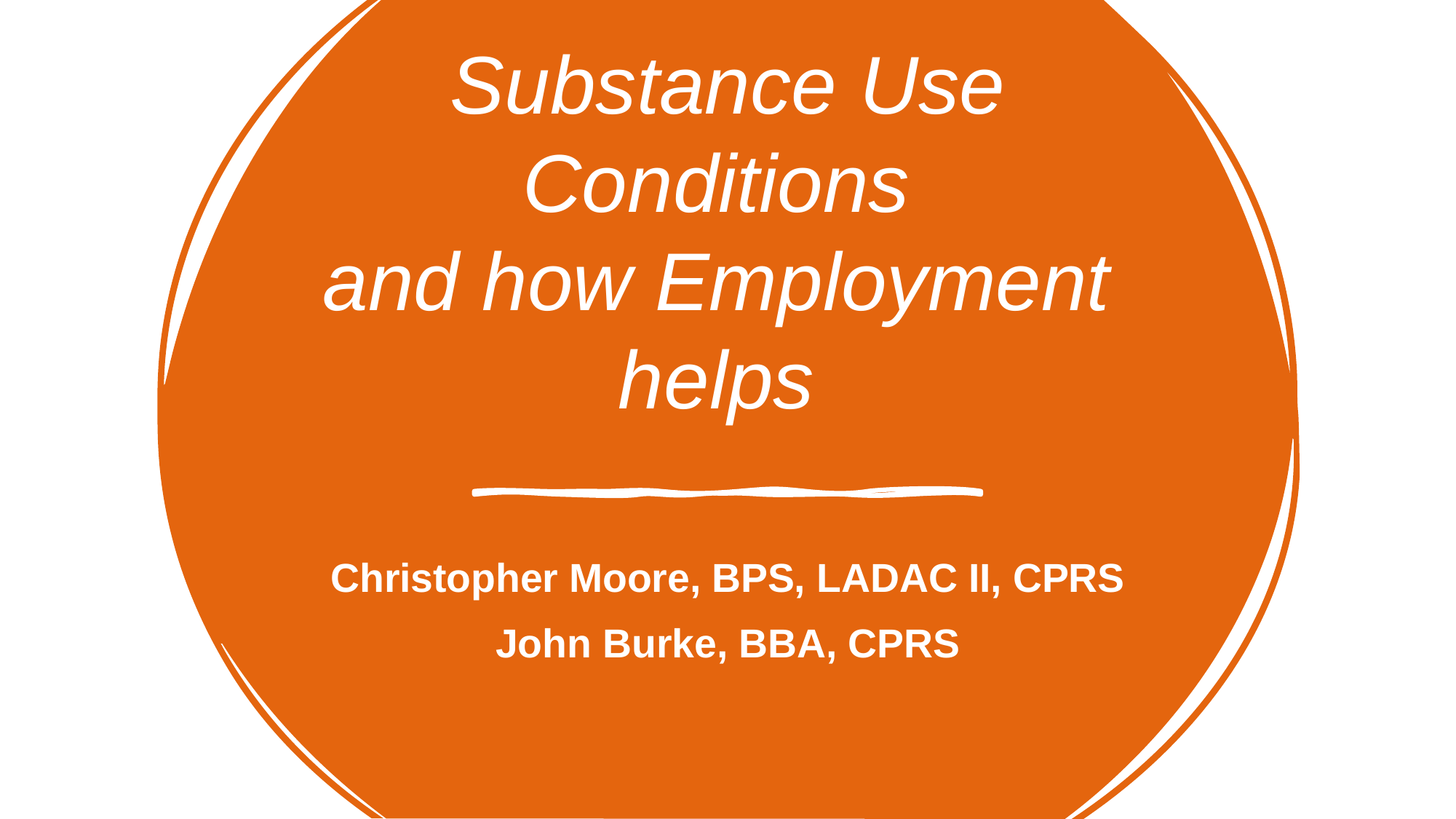

# Substance Use Conditions and how Employment  helps
Christopher Moore, BPS, LADAC II, CPRS
John Burke, BBA, CPRS